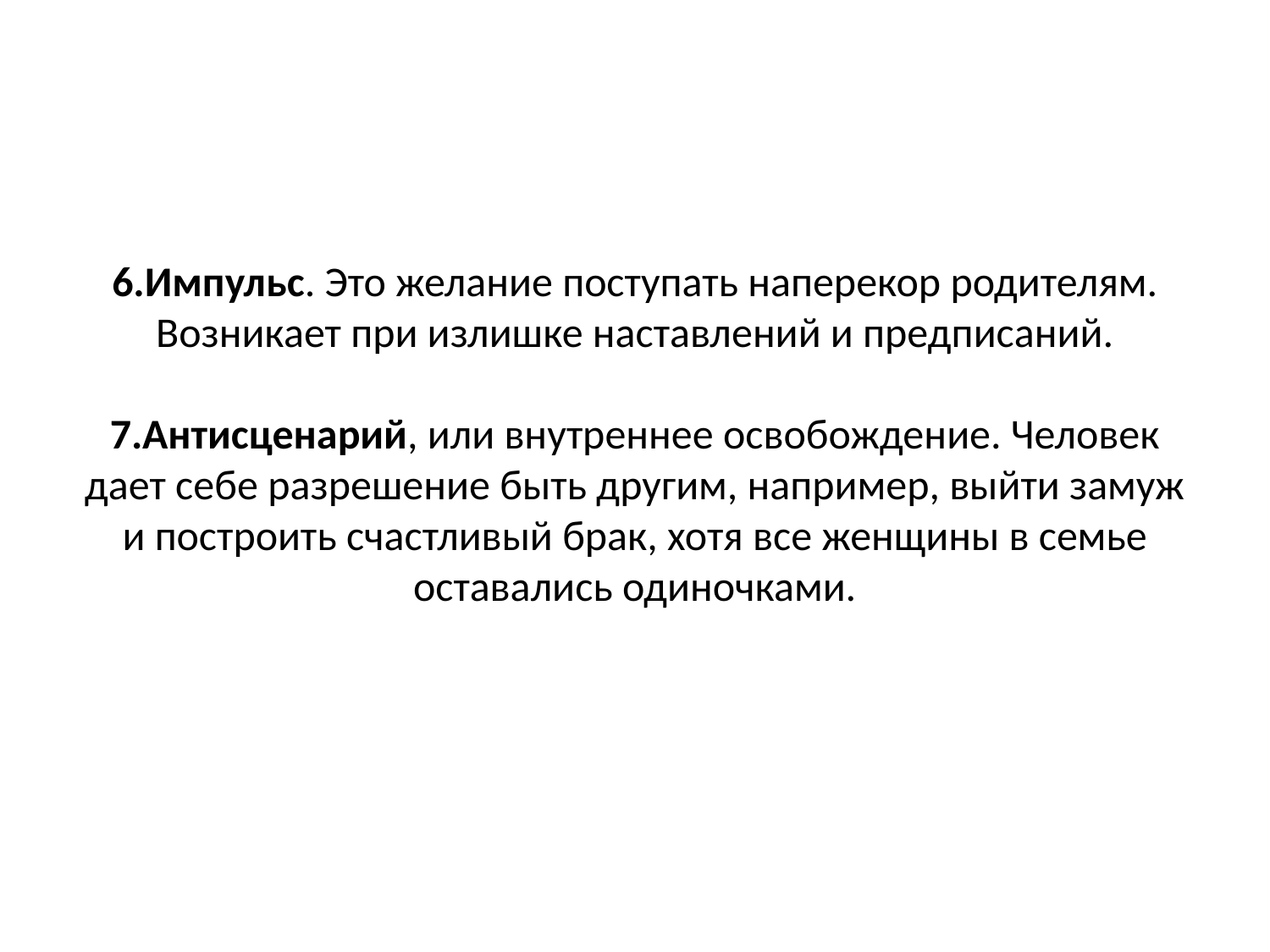

# 6.Импульс. Это желание поступать наперекор родителям. Возникает при излишке наставлений и предписаний. 7.Антисценарий, или внутреннее освобождение. Человек дает себе разрешение быть другим, например, выйти замуж и построить счастливый брак, хотя все женщины в семье оставались одиночками.